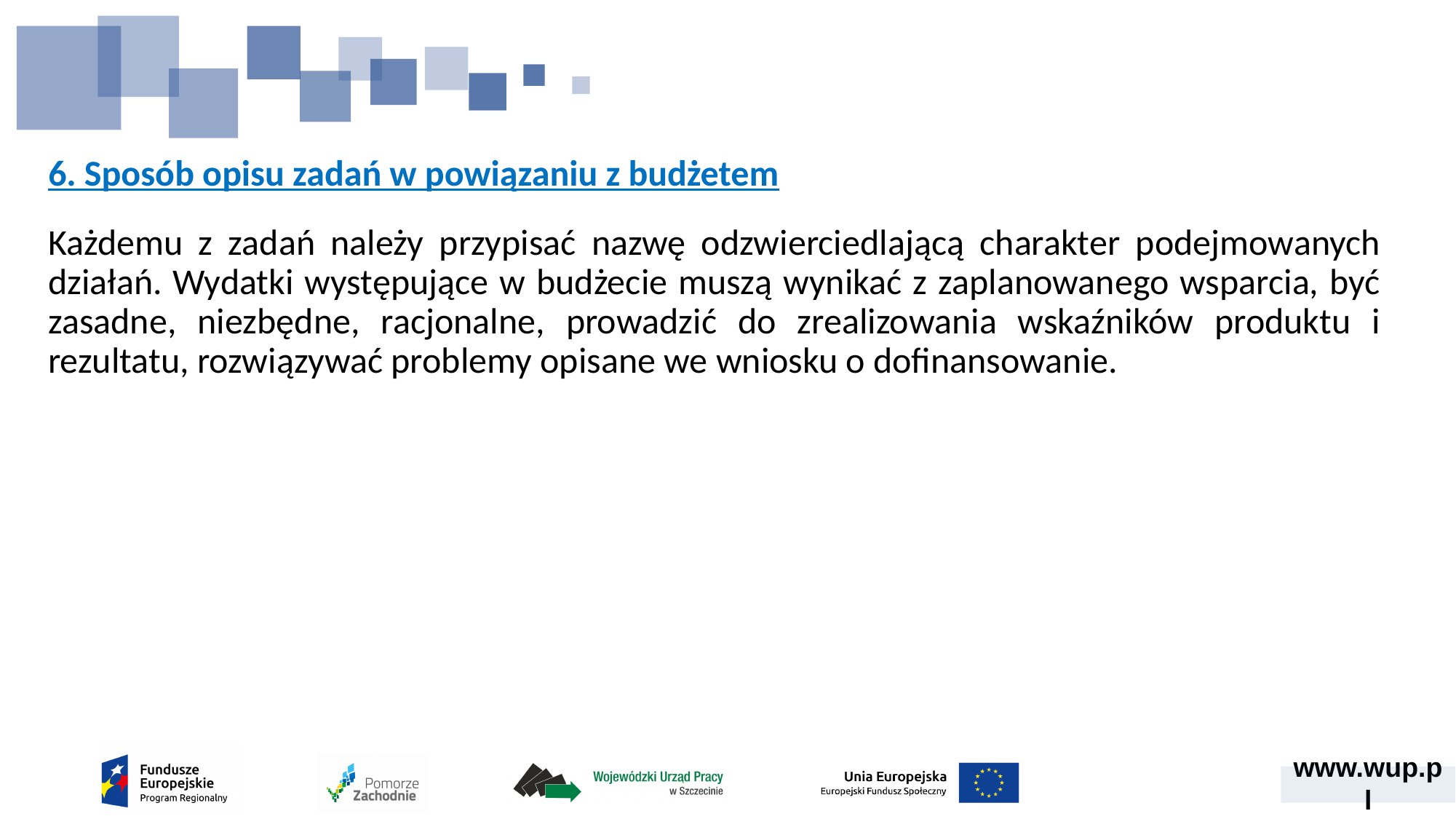

# 6. Sposób opisu zadań w powiązaniu z budżetem
Każdemu z zadań należy przypisać nazwę odzwierciedlającą charakter podejmowanych działań. Wydatki występujące w budżecie muszą wynikać z zaplanowanego wsparcia, być zasadne, niezbędne, racjonalne, prowadzić do zrealizowania wskaźników produktu i rezultatu, rozwiązywać problemy opisane we wniosku o dofinansowanie.